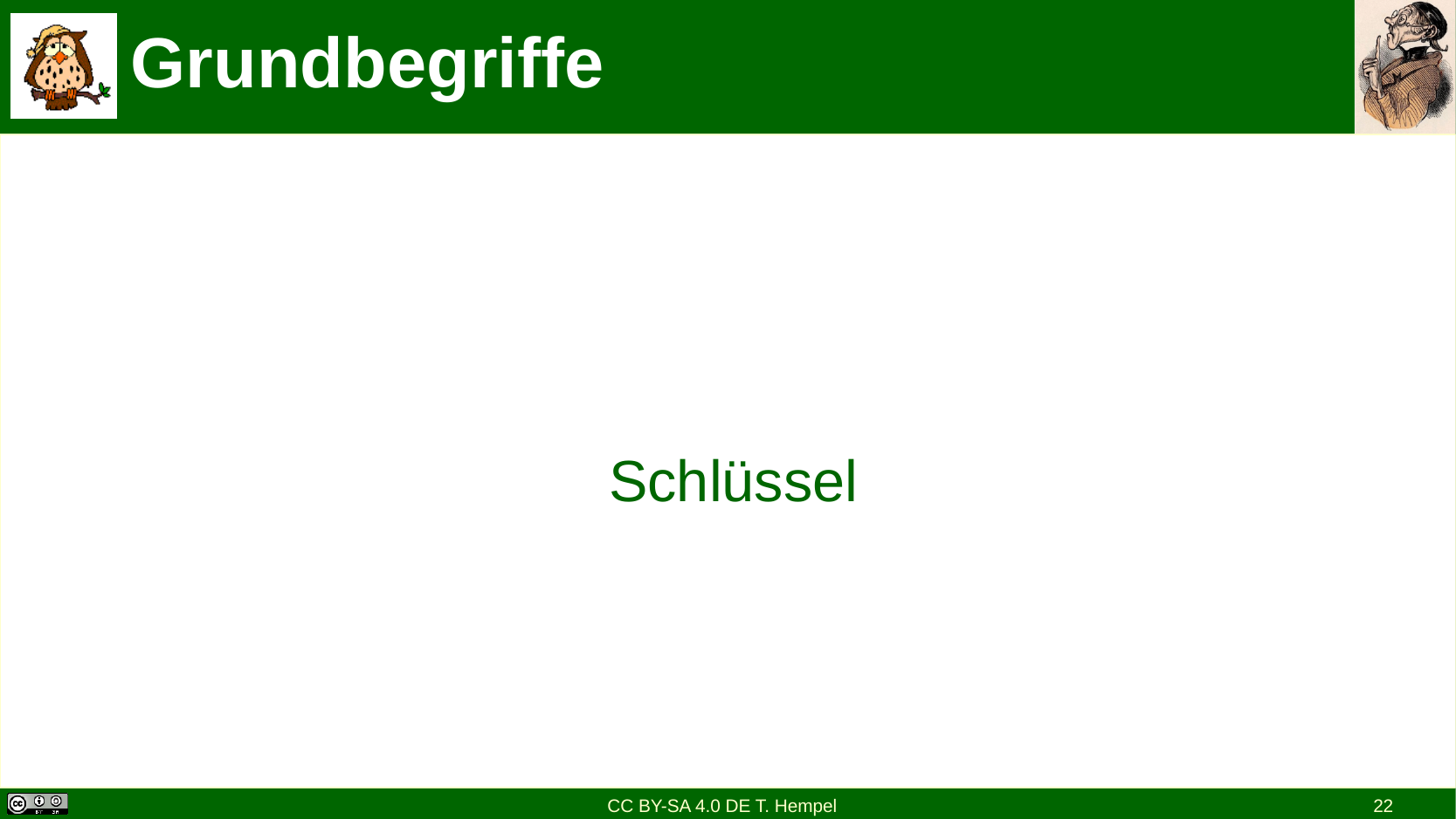

# Grundbegriffe
Schlüssel
CC BY-SA 4.0 DE T. Hempel
22